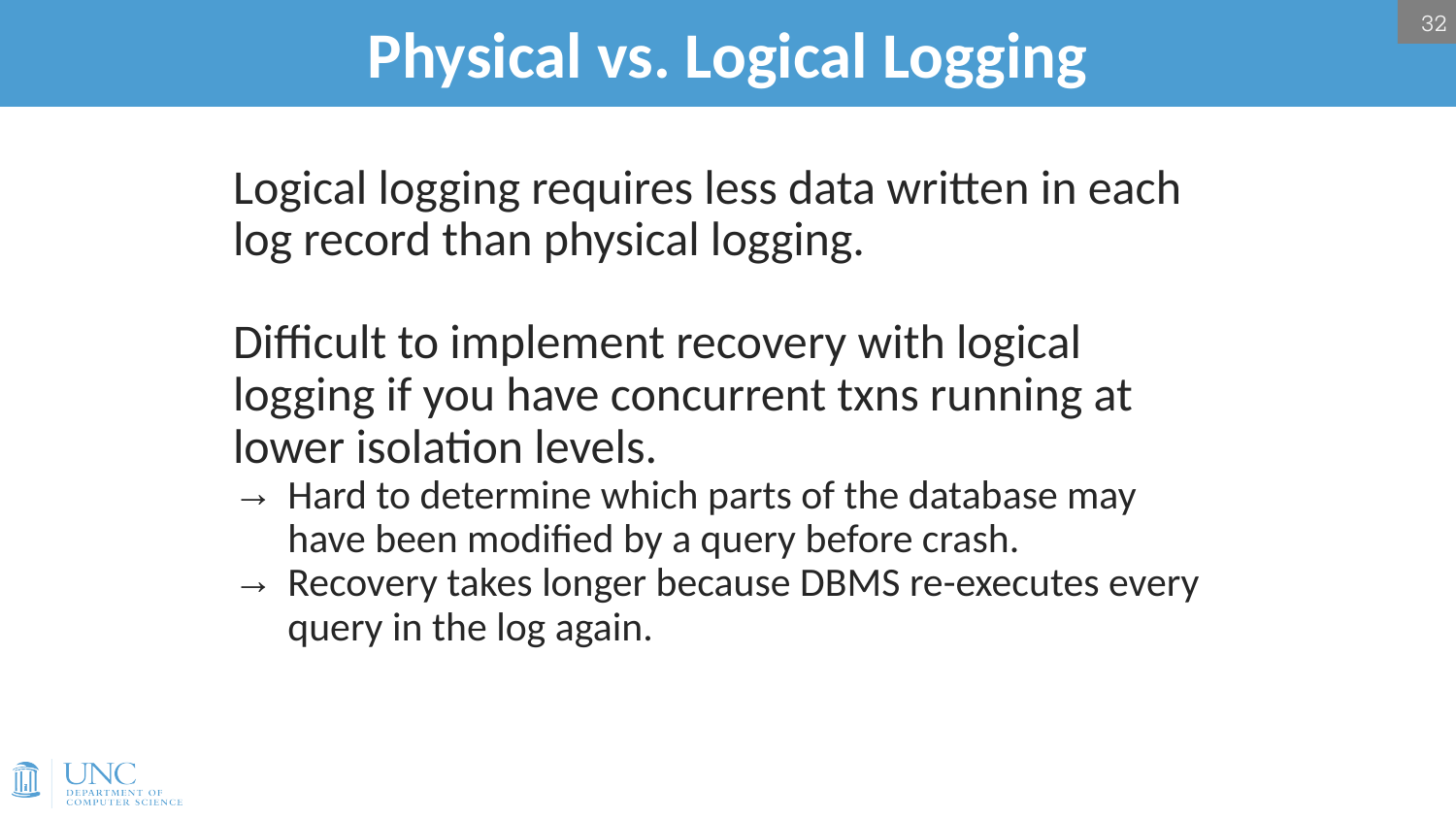

32
# Physical vs. Logical Logging
Logical logging requires less data written in each log record than physical logging.

Difficult to implement recovery with logical logging if you have concurrent txns running at lower isolation levels.
Hard to determine which parts of the database may have been modified by a query before crash.
Recovery takes longer because DBMS re-executes every query in the log again.